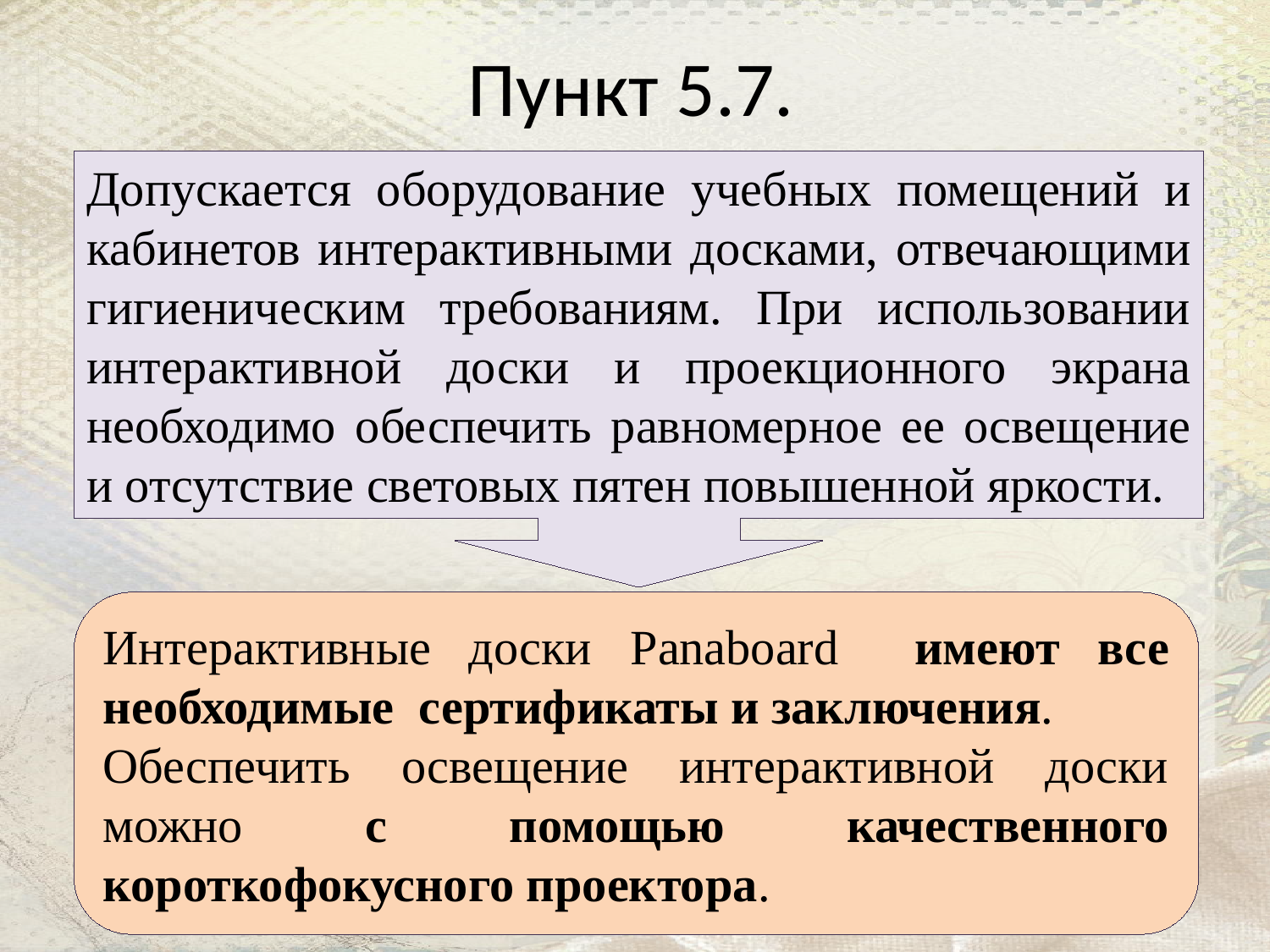

# Пункт 5.7.
Допускается оборудование учебных помещений и кабинетов интерактивными досками, отвечающими гигиеническим требованиям. При использовании интерактивной доски и проекционного экрана необходимо обеспечить равномерное ее освещение и отсутствие световых пятен повышенной яркости.
Интерактивные доски Panaboard  имеют все необходимые  сертификаты и заключения.
Обеспечить освещение интерактивной доски можно с помощью качественного короткофокусного проектора.